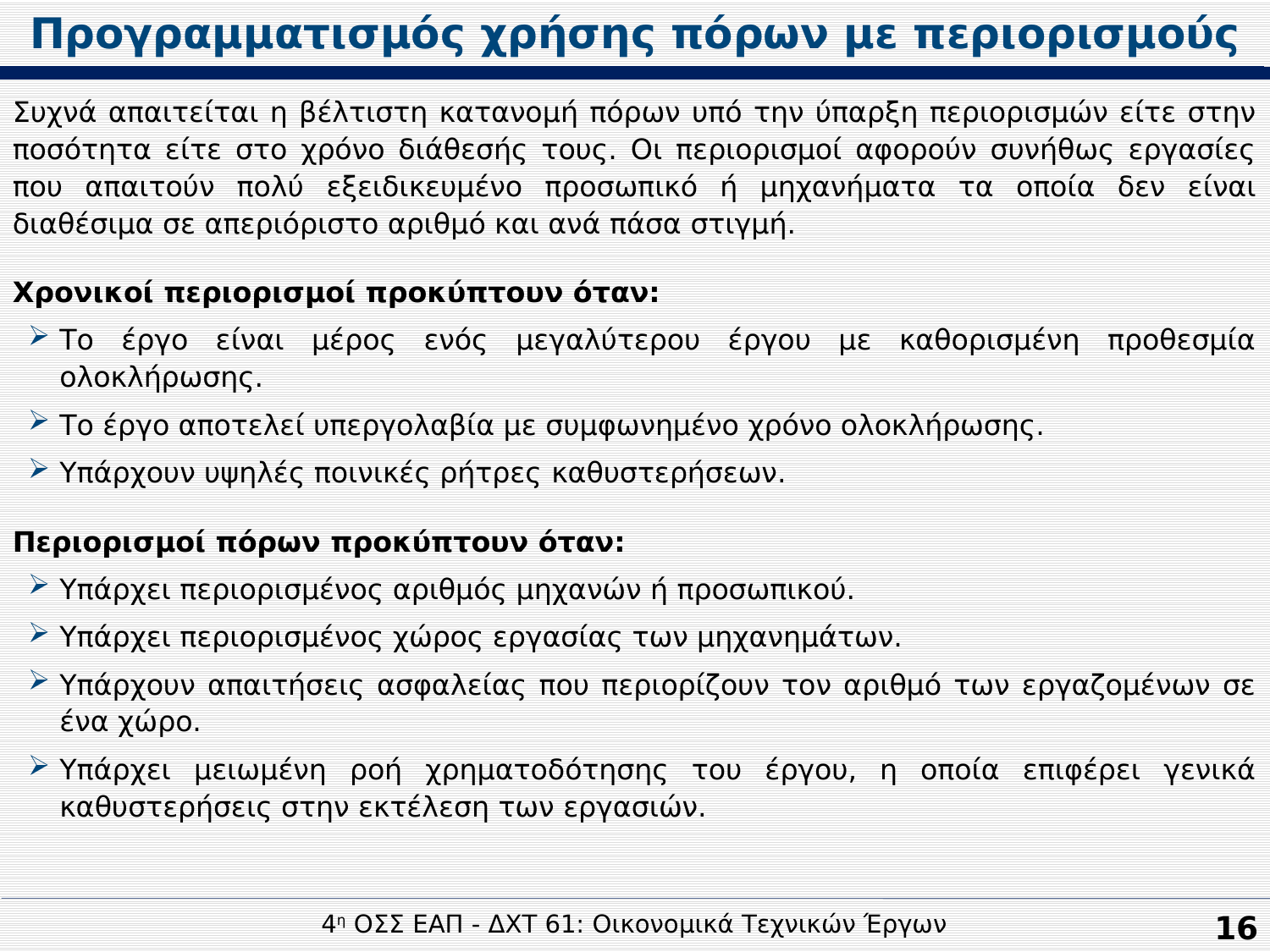

Προγραμματισμός χρήσης πόρων με περιορισμούς
Συχνά απαιτείται η βέλτιστη κατανομή πόρων υπό την ύπαρξη περιορισμών είτε στην ποσότητα είτε στο χρόνο διάθεσής τους. Οι περιορισμοί αφορούν συνήθως εργασίες που απαιτούν πολύ εξειδικευμένο προσωπικό ή μηχανήματα τα οποία δεν είναι διαθέσιμα σε απεριόριστο αριθμό και ανά πάσα στιγμή.
Χρονικοί περιορισμοί προκύπτουν όταν:
Το έργο είναι μέρος ενός μεγαλύτερου έργου µε καθορισμένη προθεσμία ολοκλήρωσης.
Το έργο αποτελεί υπεργολαβία µε συμφωνημένο χρόνο ολοκλήρωσης.
Υπάρχουν υψηλές ποινικές ρήτρες καθυστερήσεων.
Περιορισμοί πόρων προκύπτουν όταν:
Υπάρχει περιορισμένος αριθμός μηχανών ή προσωπικού.
Υπάρχει περιορισμένος χώρος εργασίας των μηχανημάτων.
Υπάρχουν απαιτήσεις ασφαλείας που περιορίζουν τον αριθμό των εργαζομένων σε ένα χώρο.
Υπάρχει μειωμένη ροή χρηματοδότησης του έργου, η οποία επιφέρει γενικά καθυστερήσεις στην εκτέλεση των εργασιών.